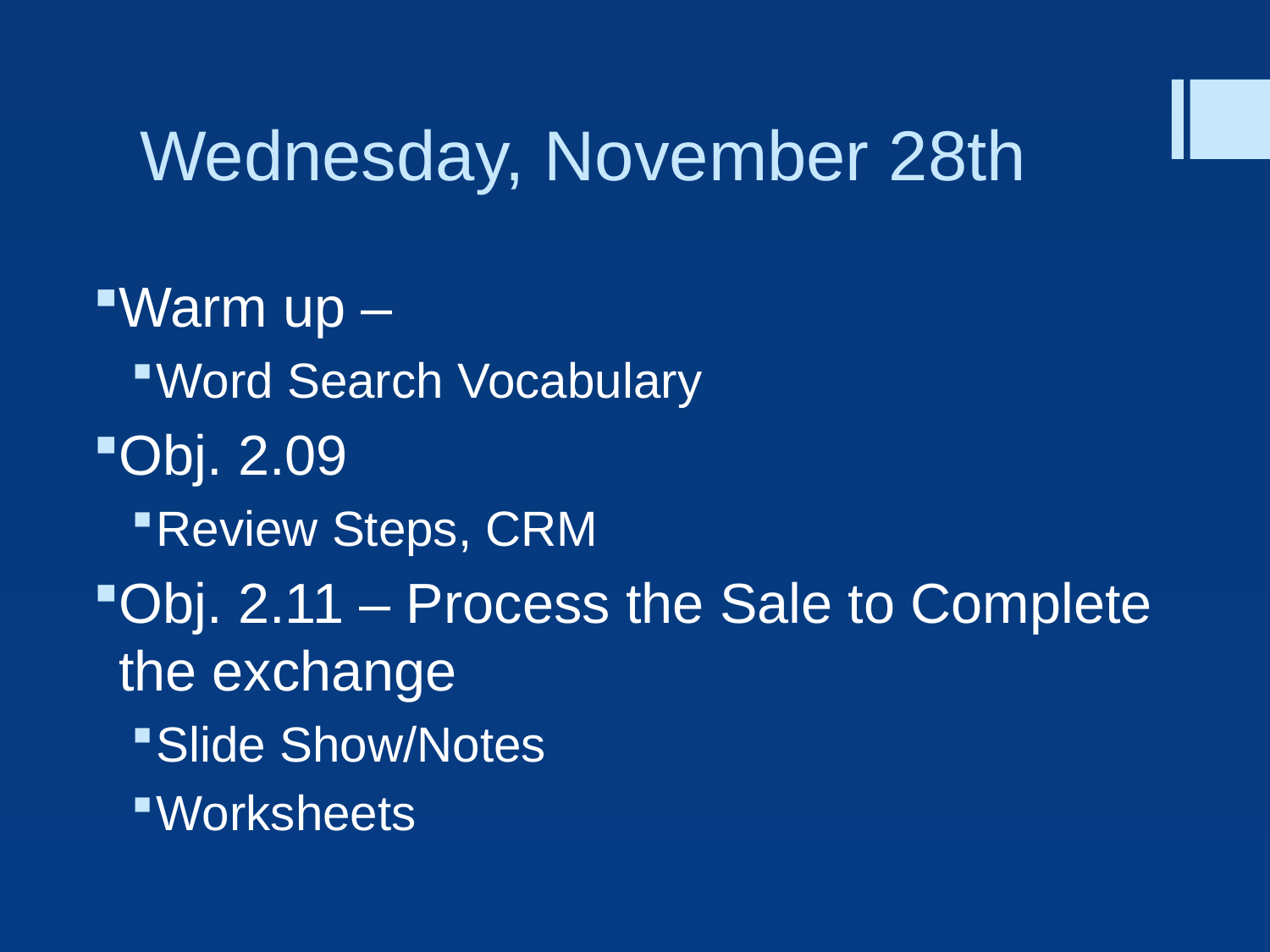

# Wednesday, November 28th
Warm up –
Word Search Vocabulary
Obj. 2.09
Review Steps, CRM
Obj. 2.11 – Process the Sale to Complete the exchange
Slide Show/Notes
Worksheets